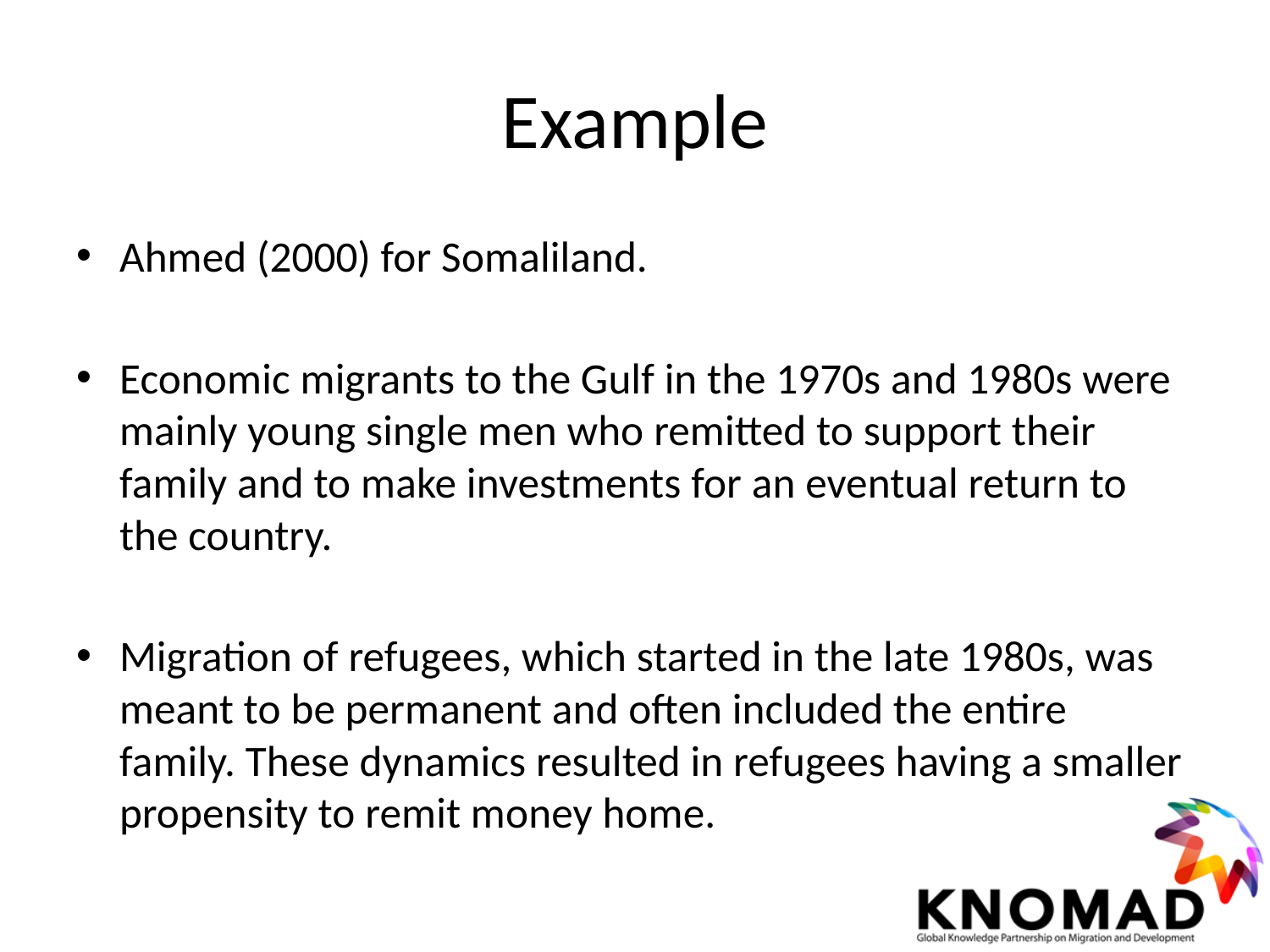

# Example
Ahmed (2000) for Somaliland.

Economic migrants to the Gulf in the 1970s and 1980s were mainly young single men who remitted to support their family and to make investments for an eventual return to the country.

Migration of refugees, which started in the late 1980s, was meant to be permanent and often included the entire family. These dynamics resulted in refugees having a smaller propensity to remit money home.